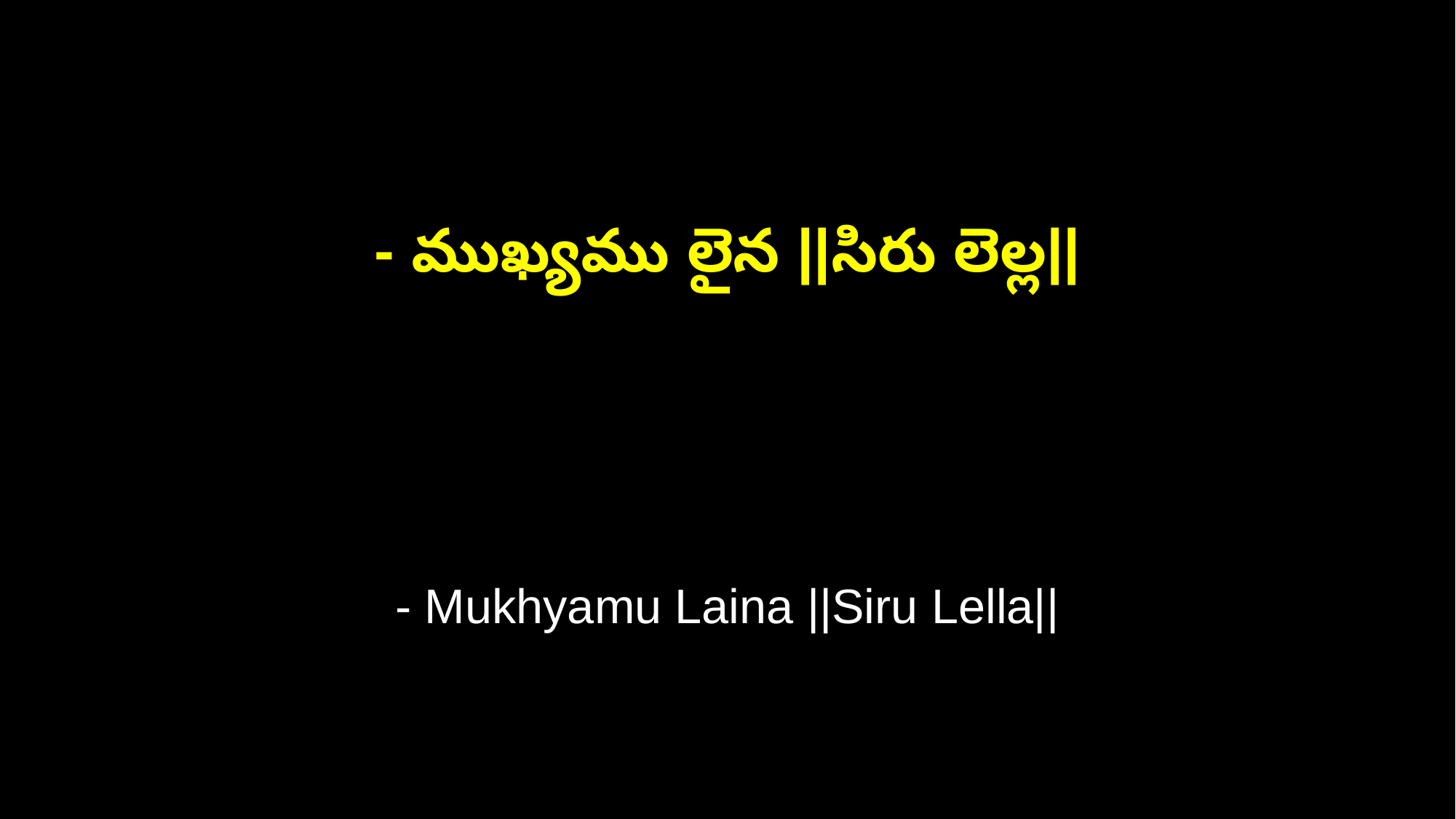

- ముఖ్యము లైన ||సిరు లెల్ల||
- Mukhyamu Laina ||Siru Lella||